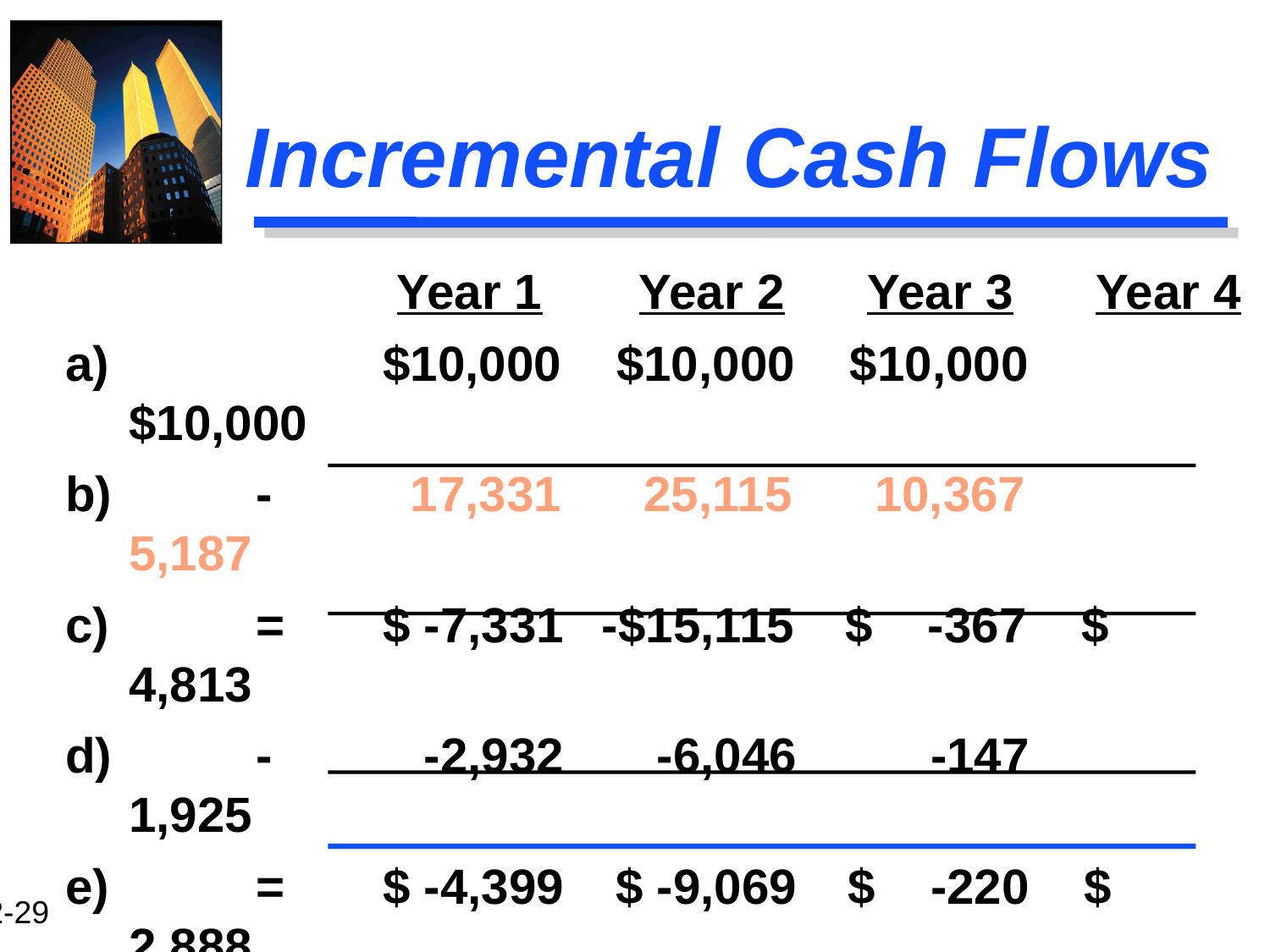

Incremental Cash Flows

			 Year 1       Year 2      Year 3      Year 4
a)		  	$10,000    $10,000    $10,000    $10,000
b)		-	  17,331      25,115      10,367        5,187
c)		=      	$ -7,331   -$15,115    $    -367    $  4,813
d)		-	   -2,932       -6,046          -147        1,925
e)		=	$ -4,399    $ -9,069    $    -220    $  2,888
f)		+ 	   17,331      25,115      10,367        5,187
g)		=	$12,932    $16,046    $10,147    $  8,075